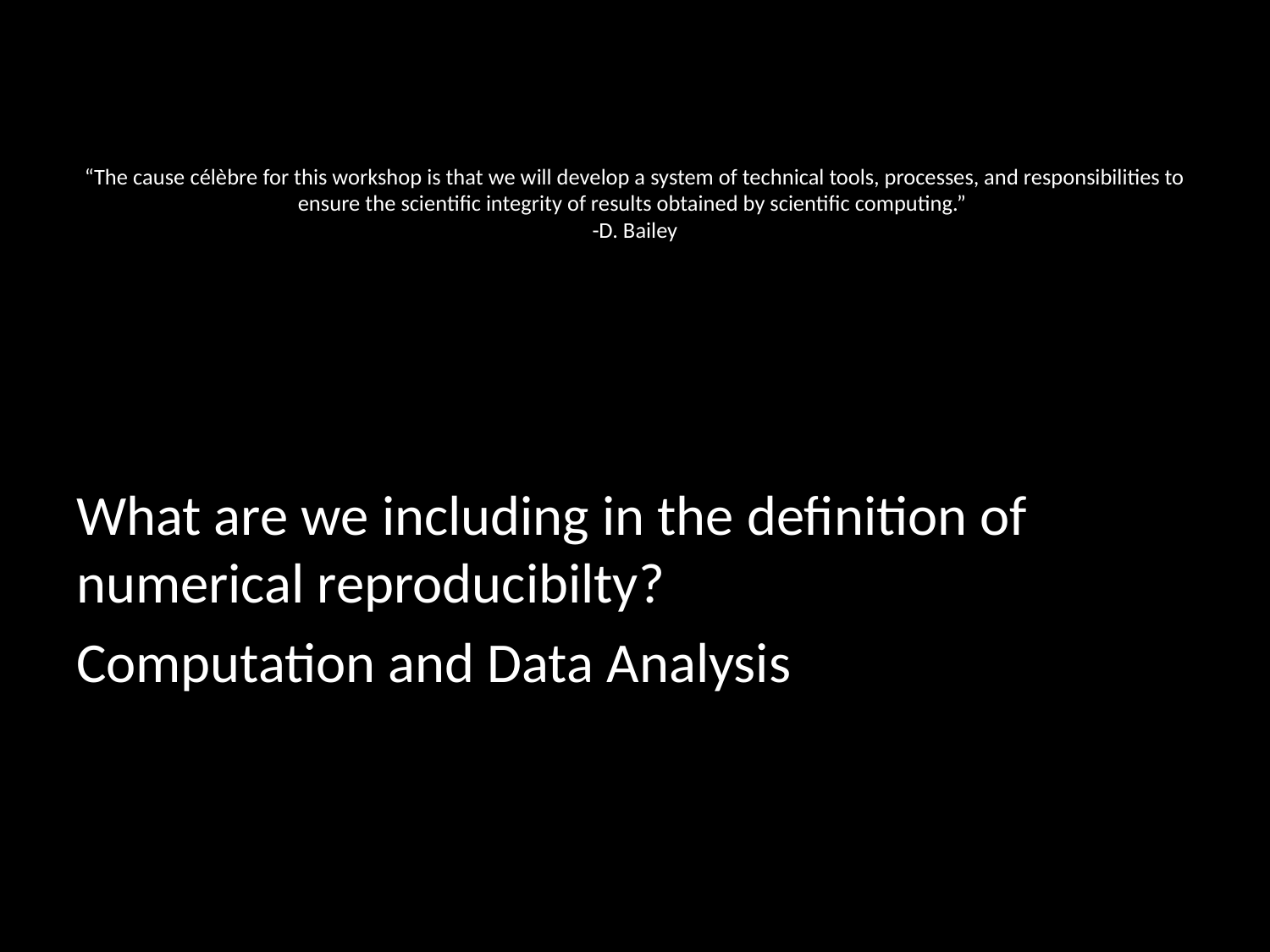

# “The cause célèbre for this workshop is that we will develop a system of technical tools, processes, and responsibilities to ensure the scientific integrity of results obtained by scientific computing.” -D. Bailey
What are we including in the definition of numerical reproducibilty?
Computation and Data Analysis